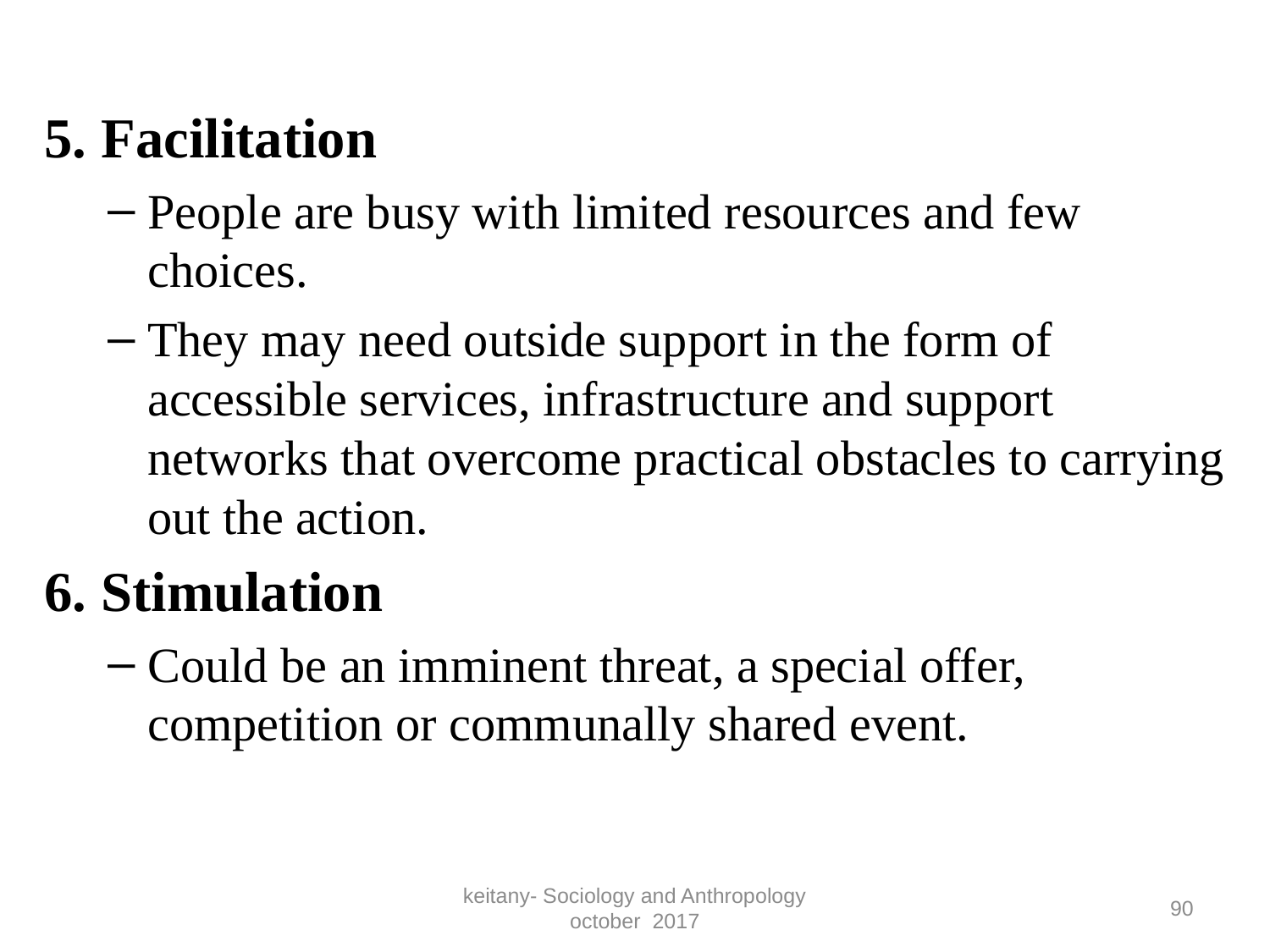

#
5. Facilitation
People are busy with limited resources and few choices.
They may need outside support in the form of accessible services, infrastructure and support networks that overcome practical obstacles to carrying out the action.
6. Stimulation
Could be an imminent threat, a special offer, competition or communally shared event.

keitany- Sociology and Anthropology october  2017
90